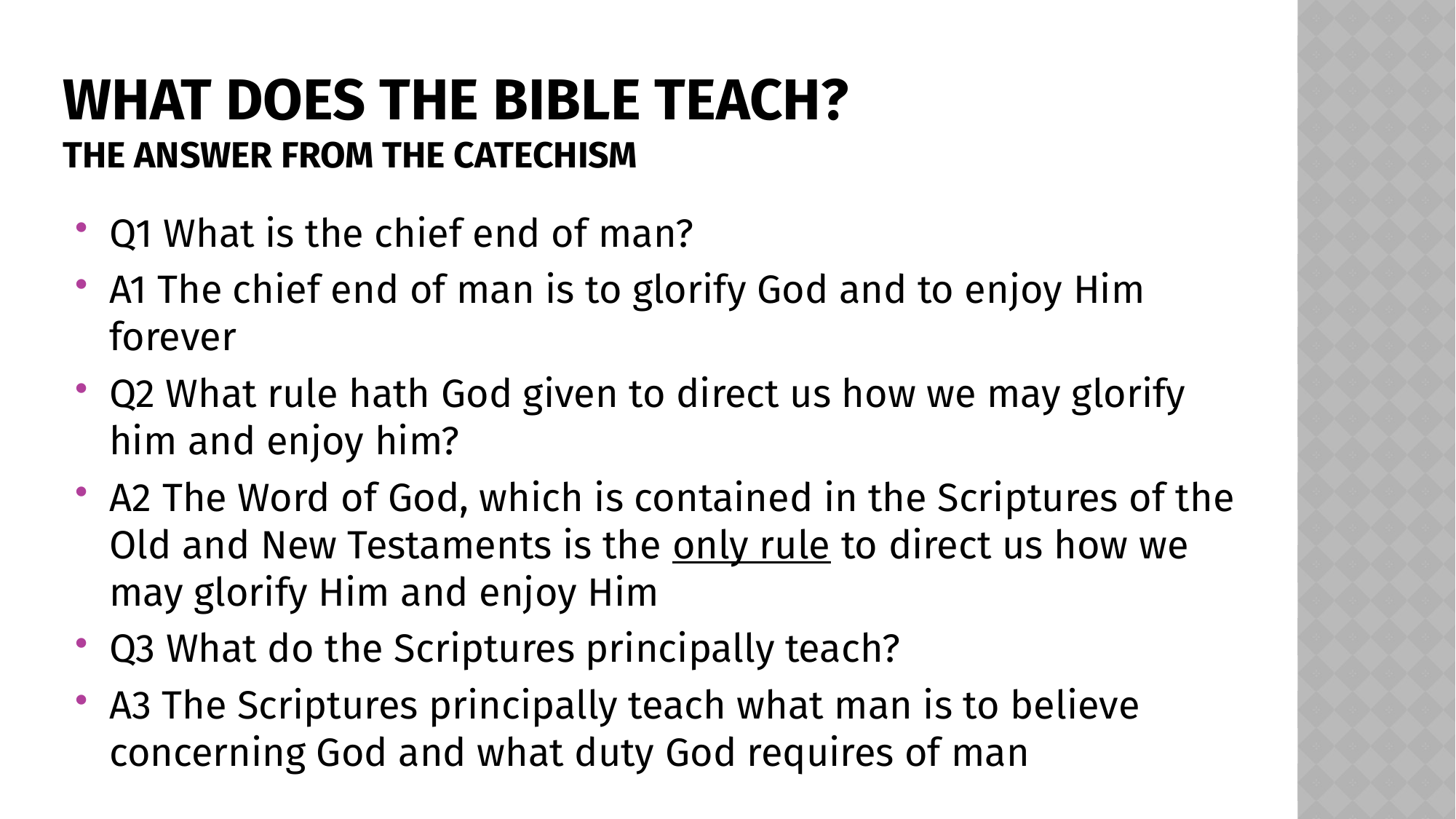

# What does the Bible teach? The answer from the catechism
Q1 What is the chief end of man?
A1 The chief end of man is to glorify God and to enjoy Him forever
Q2 What rule hath God given to direct us how we may glorify him and enjoy him?
A2 The Word of God, which is contained in the Scriptures of the Old and New Testaments is the only rule to direct us how we may glorify Him and enjoy Him
Q3 What do the Scriptures principally teach?
A3 The Scriptures principally teach what man is to believe concerning God and what duty God requires of man